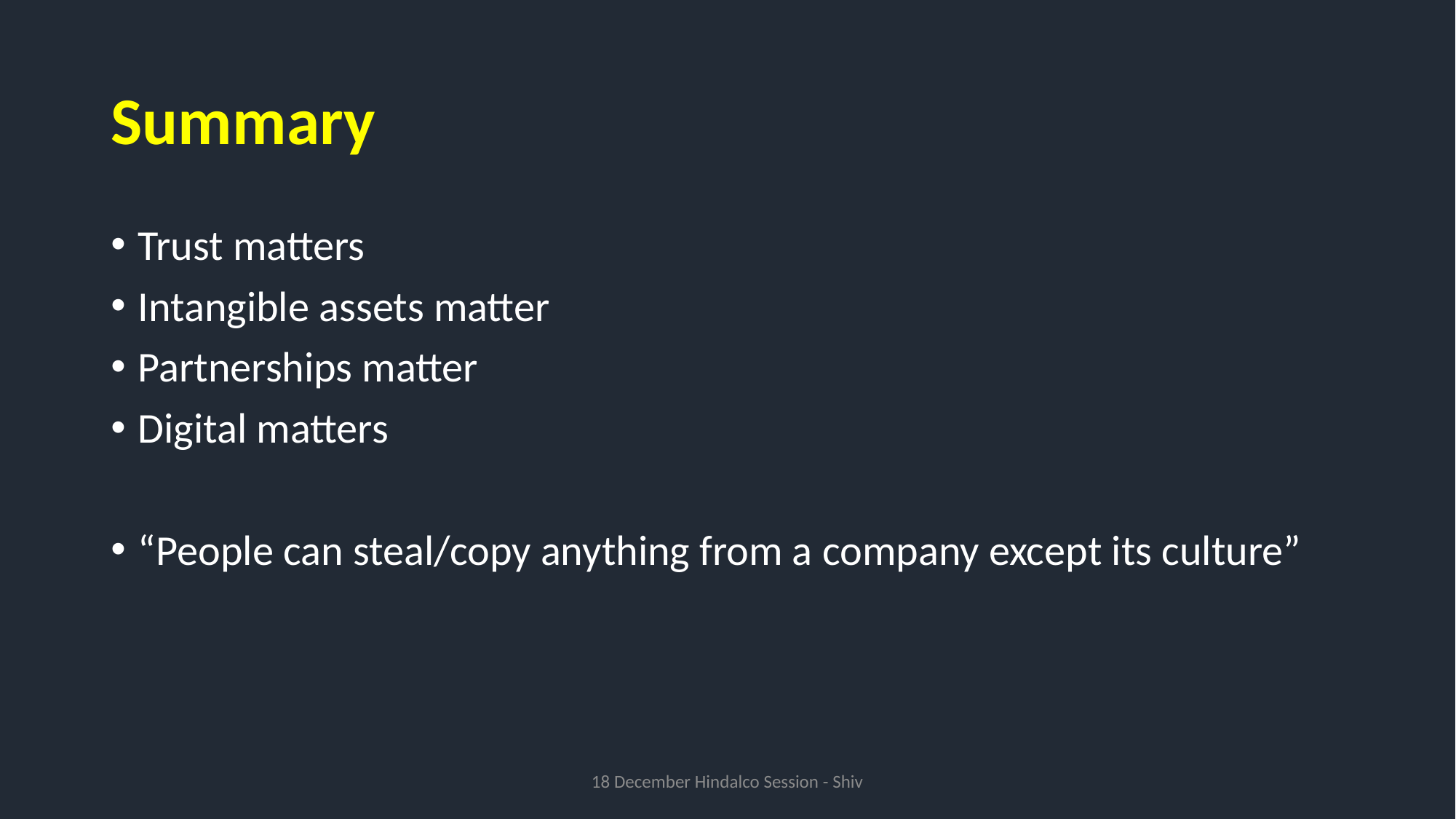

# Summary
Trust matters
Intangible assets matter
Partnerships matter
Digital matters

“People can steal/copy anything from a company except its culture”
18 December Hindalco Session - Shiv